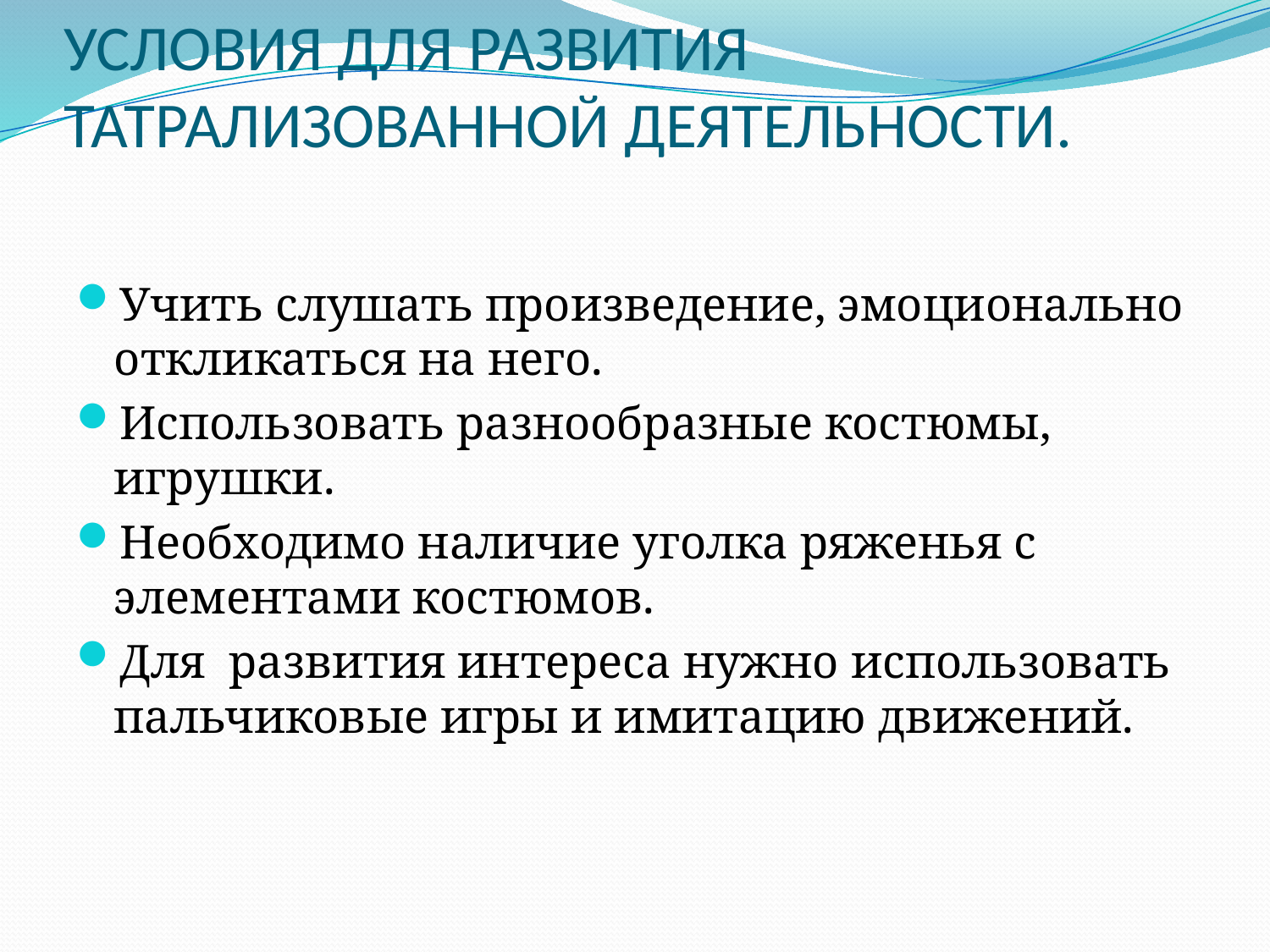

# УСЛОВИЯ ДЛЯ РАЗВИТИЯ  ТАТРАЛИЗОВАННОЙ ДЕЯТЕЛЬНОСТИ.
Учить слушать произведение, эмоционально откликаться на него.
Использовать разнообразные костюмы, игрушки.
Необходимо наличие уголка ряженья с элементами костюмов.
Для  развития интереса нужно использовать пальчиковые игры и имитацию движений.